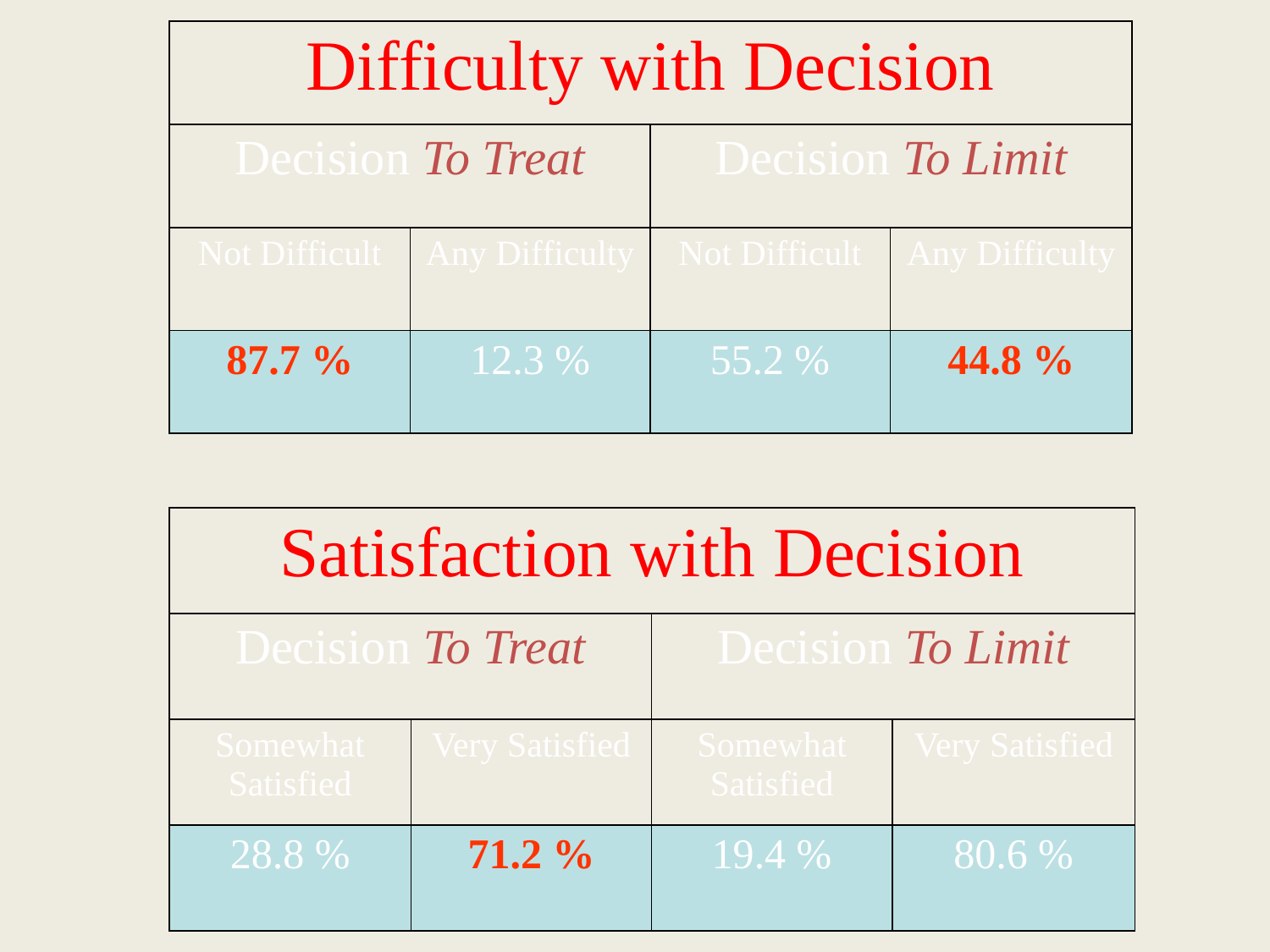

| Difficulty with Decision |  |  |  |
| --- | --- | --- | --- |
| Decision To Treat |  | Decision To Limit |  |
| Not Difficult | Any Difficulty | Not Difficult | Any Difficulty |
| 87.7 % | 12.3 % | 55.2 % | 44.8 % |
| Satisfaction with Decision |  |  |  |
| --- | --- | --- | --- |
| Decision To Treat |  | Decision To Limit |  |
| Somewhat Satisfied | Very Satisfied | Somewhat Satisfied | Very Satisfied |
| 28.8 % | 71.2 % | 19.4 % | 80.6 % |